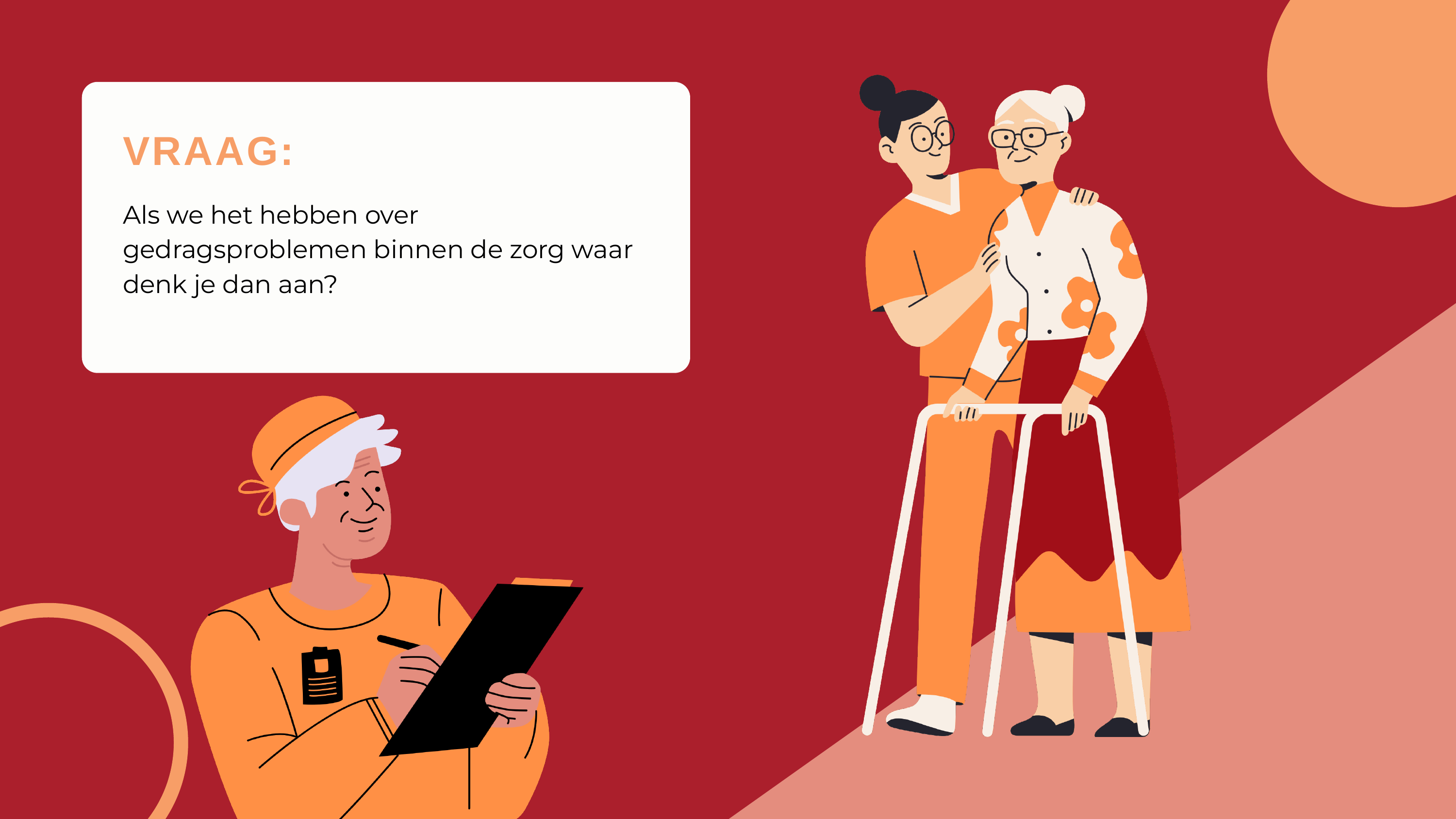

VRAAG:
Als we het hebben over gedragsproblemen binnen de zorg waar denk je dan aan?